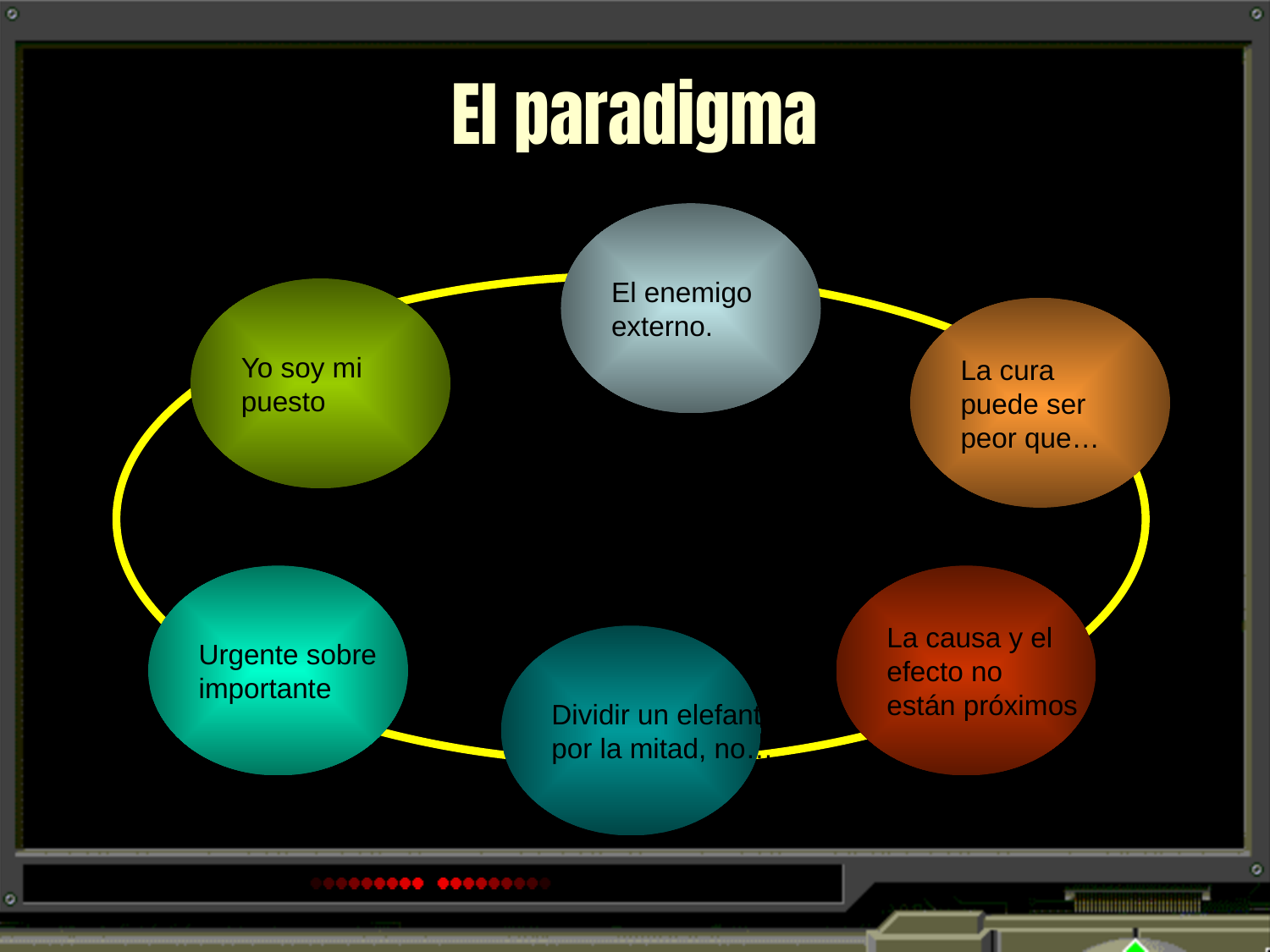

# El paradigma
El enemigo
externo.

Yo soy mi
puesto
La cura
puede ser
peor que…
Urgente sobre
importante
La causa y el
efecto no
están próximos
Dividir un elefante
por la mitad, no…